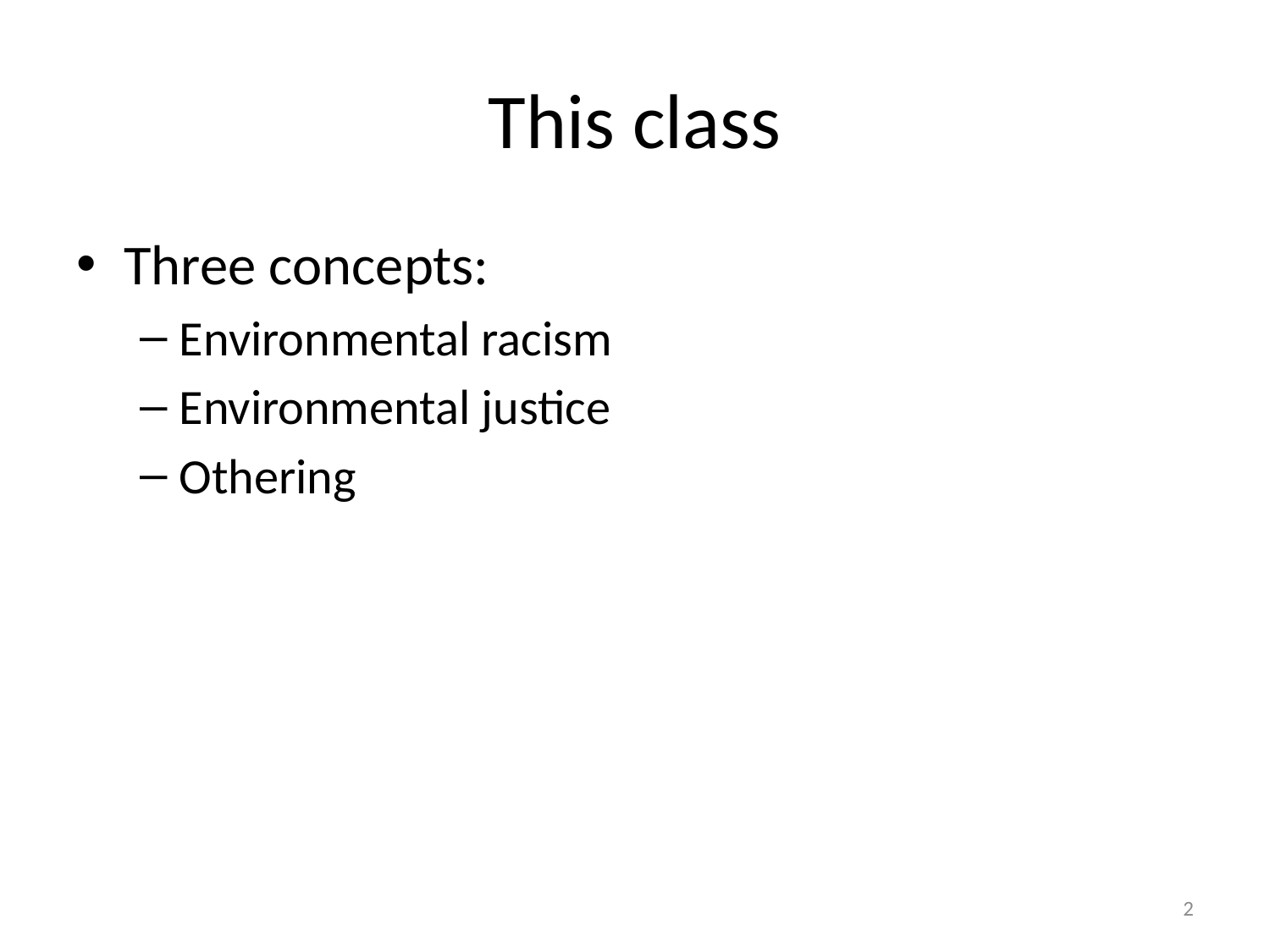

# This class
Three concepts:
Environmental racism
Environmental justice
Othering

2